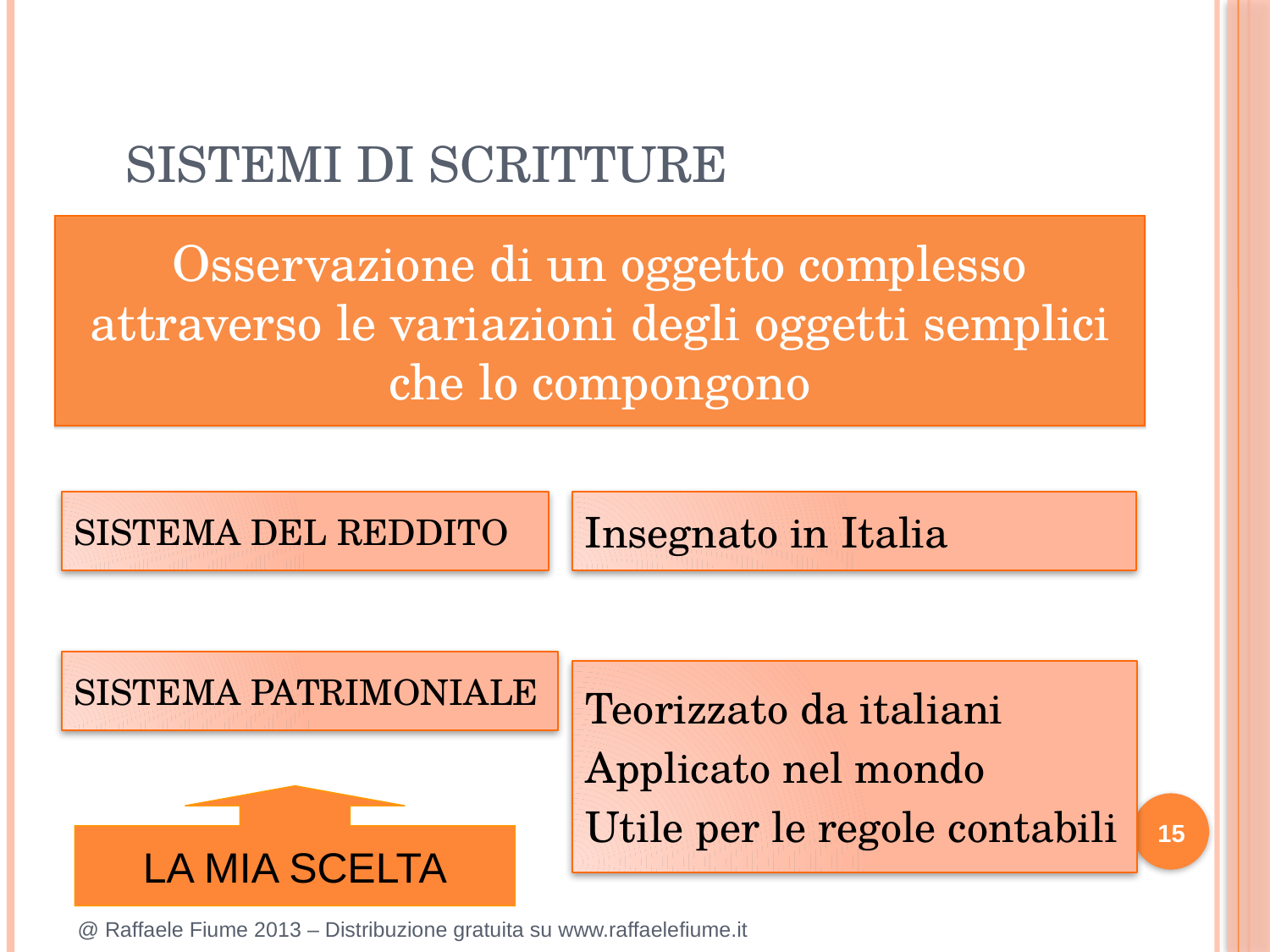

SISTEMI DI SCRITTURE
Osservazione di un oggetto complesso attraverso le variazioni degli oggetti semplici che lo compongono
SISTEMA DEL REDDITO
Insegnato in Italia
SISTEMA PATRIMONIALE
Teorizzato da italiani
Applicato nel mondo
Utile per le regole contabili
LA MIA SCELTA
15